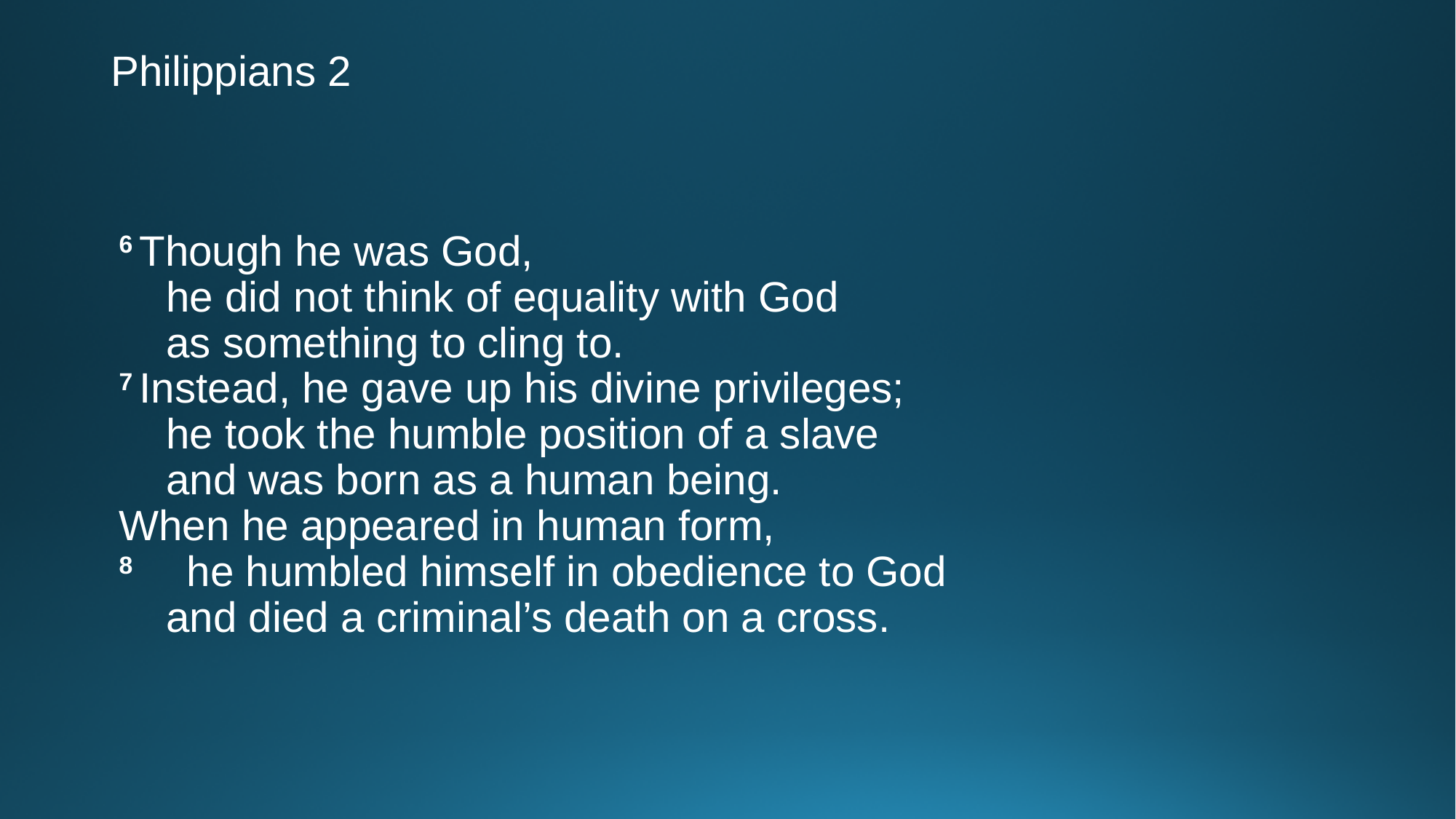

# Philippians 2
6 Though he was God,
    he did not think of equality with God
    as something to cling to.
7 Instead, he gave up his divine privileges;
    he took the humble position of a slave
    and was born as a human being.
When he appeared in human form,
8     he humbled himself in obedience to God
    and died a criminal’s death on a cross.